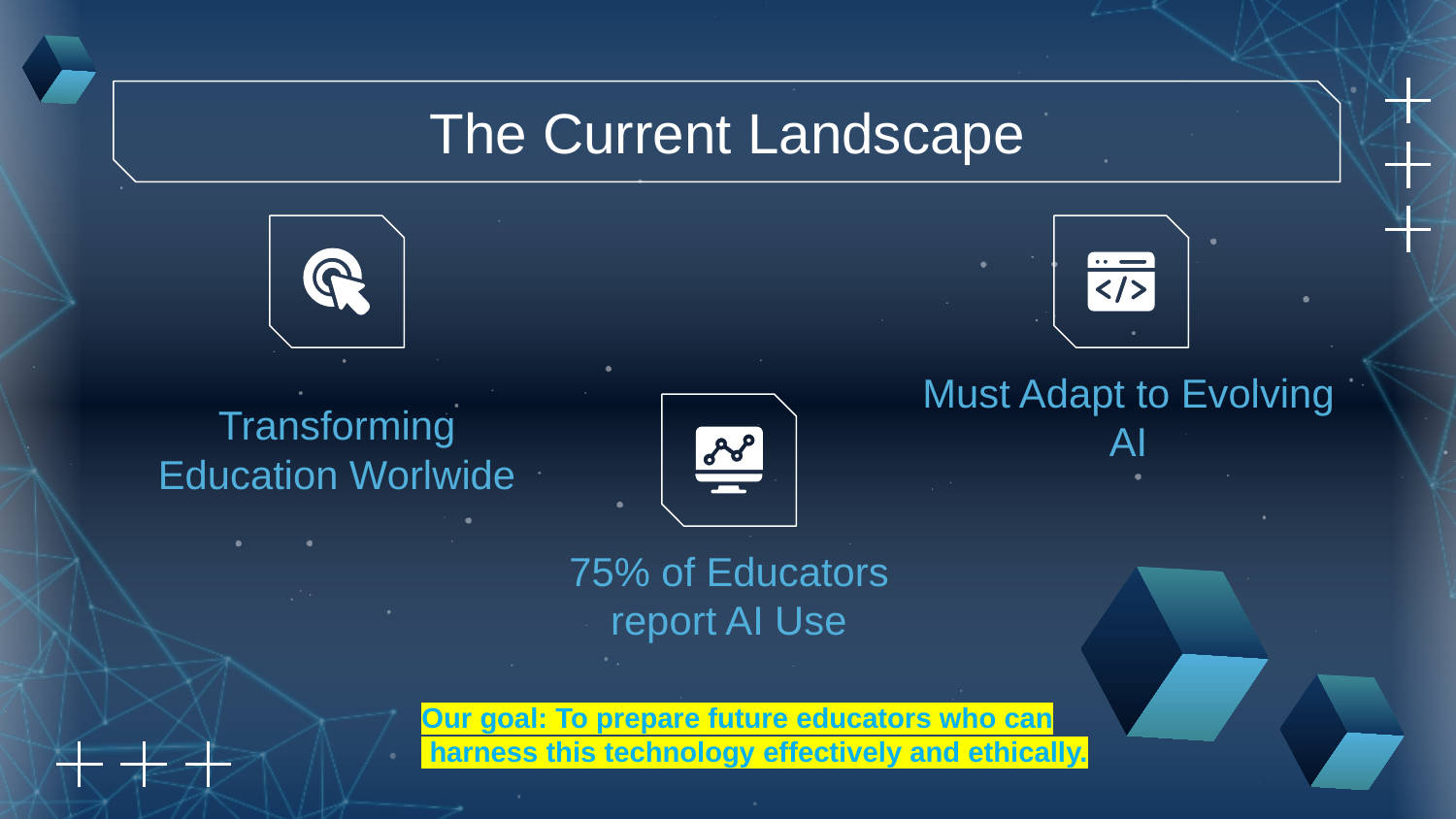

The Current Landscape

Must Adapt to Evolving AI
# Transforming Education Worlwide

75% of Educators report AI Use

Our goal: To prepare future educators who can
 harness this technology effectively and ethically.